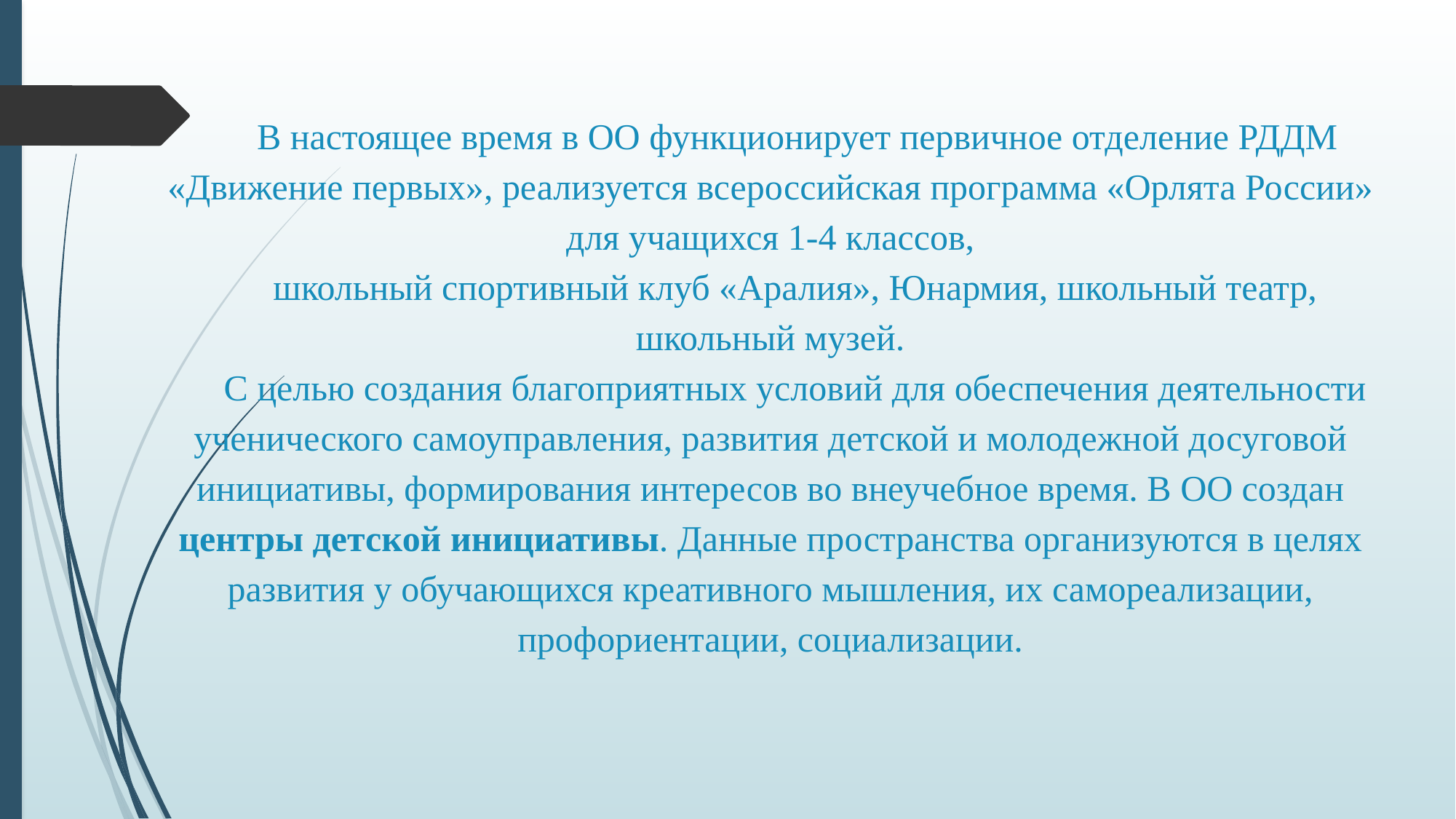

В настоящее время в ОО функционирует первичное отделение РДДМ «Движение первых», реализуется всероссийская программа «Орлята России» для учащихся 1-4 классов,
школьный спортивный клуб «Аралия», Юнармия, школьный театр, школьный музей.
С целью создания благоприятных условий для обеспечения деятельности ученического самоуправления, развития детской и молодежной досуговой инициативы, формирования интересов во внеучебное время. В ОО создан центры детской инициативы. Данные пространства организуются в целях развития у обучающихся креативного мышления, их самореализации, профориентации, социализации.